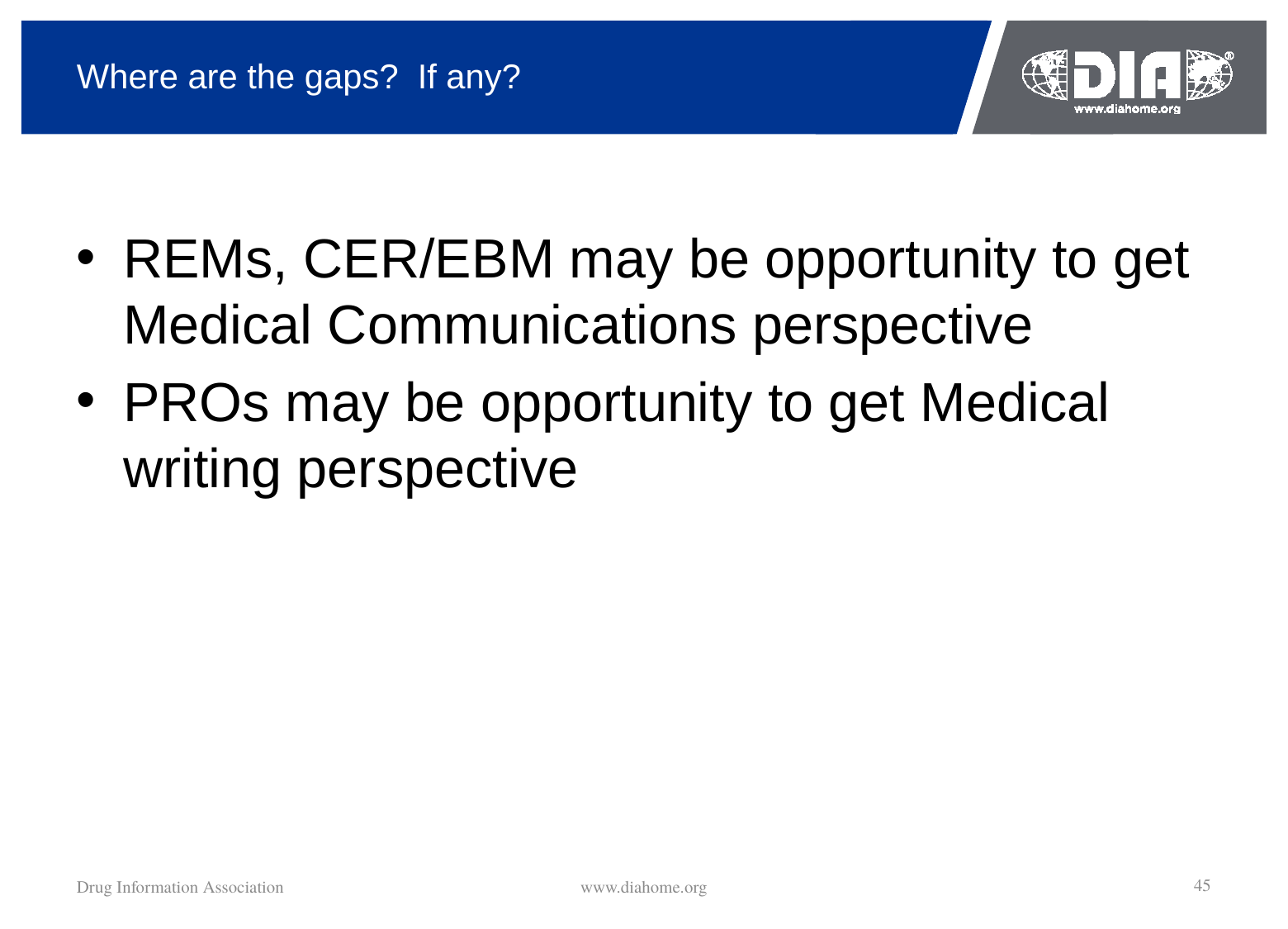

# Where are the gaps?  If any?
REMs, CER/EBM may be opportunity to get Medical Communications perspective
PROs may be opportunity to get Medical writing perspective
Drug Information Association
www.diahome.org
45